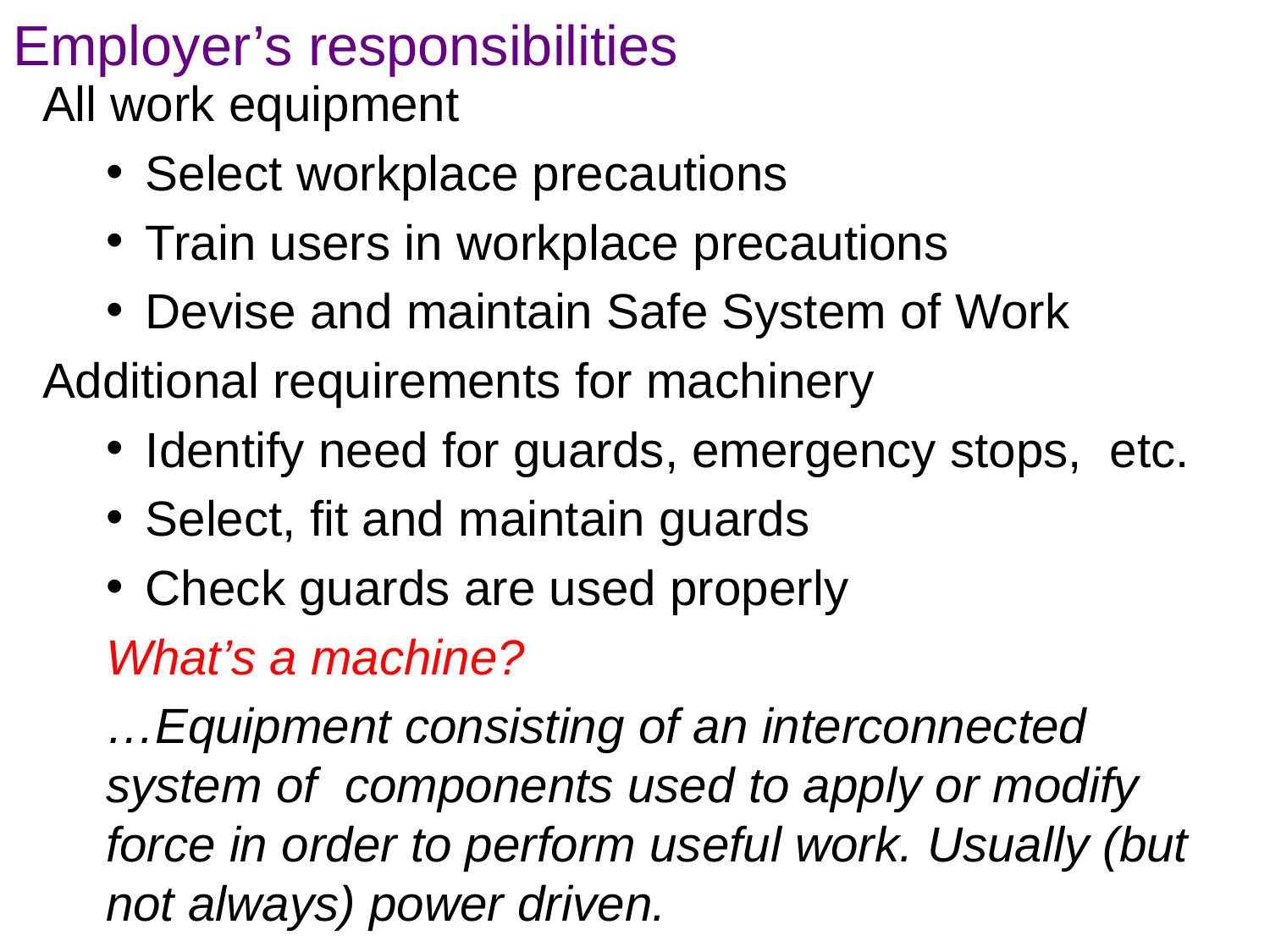

Employer’s responsibilities
All work equipment
Select workplace precautions
Train users in workplace precautions
Devise and maintain Safe System of Work
Additional requirements for machinery
Identify need for guards, emergency stops,  etc.
Select, fit and maintain guards
Check guards are used properly
What’s a machine?
…Equipment consisting of an interconnected system of  components used to apply or modify force in order to perform useful work. Usually (but not always) power driven.